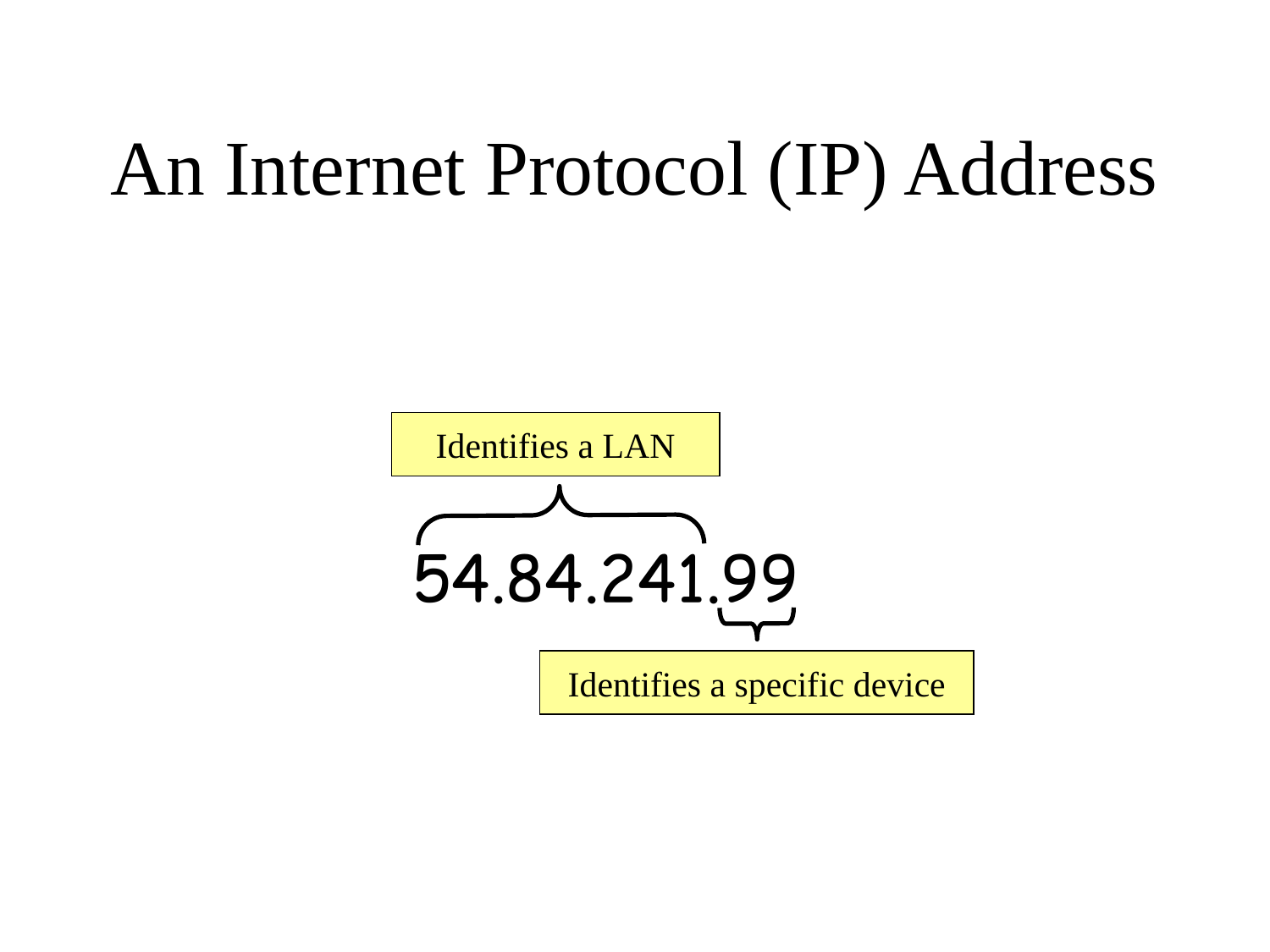

# An Internet Protocol (IP) Address

Identifies a LAN
                           54.84.241.99

Identifies a specific device